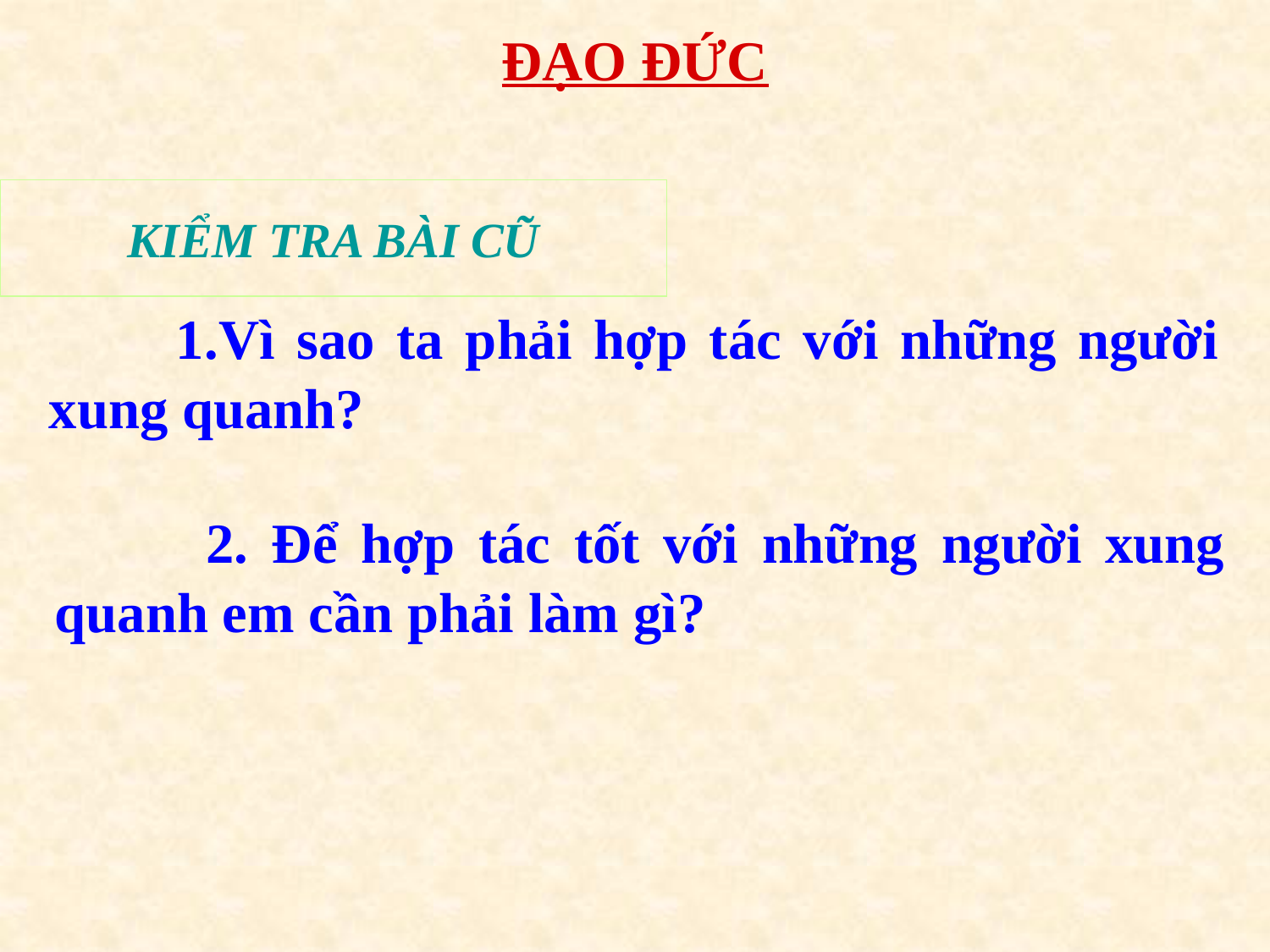

ĐẠO ĐỨC
KIỂM TRA BÀI CŨ
	1.Vì sao ta phải hợp tác với những người xung quanh?
      2. Để hợp tác tốt với những người xung quanh em cần phải làm gì?